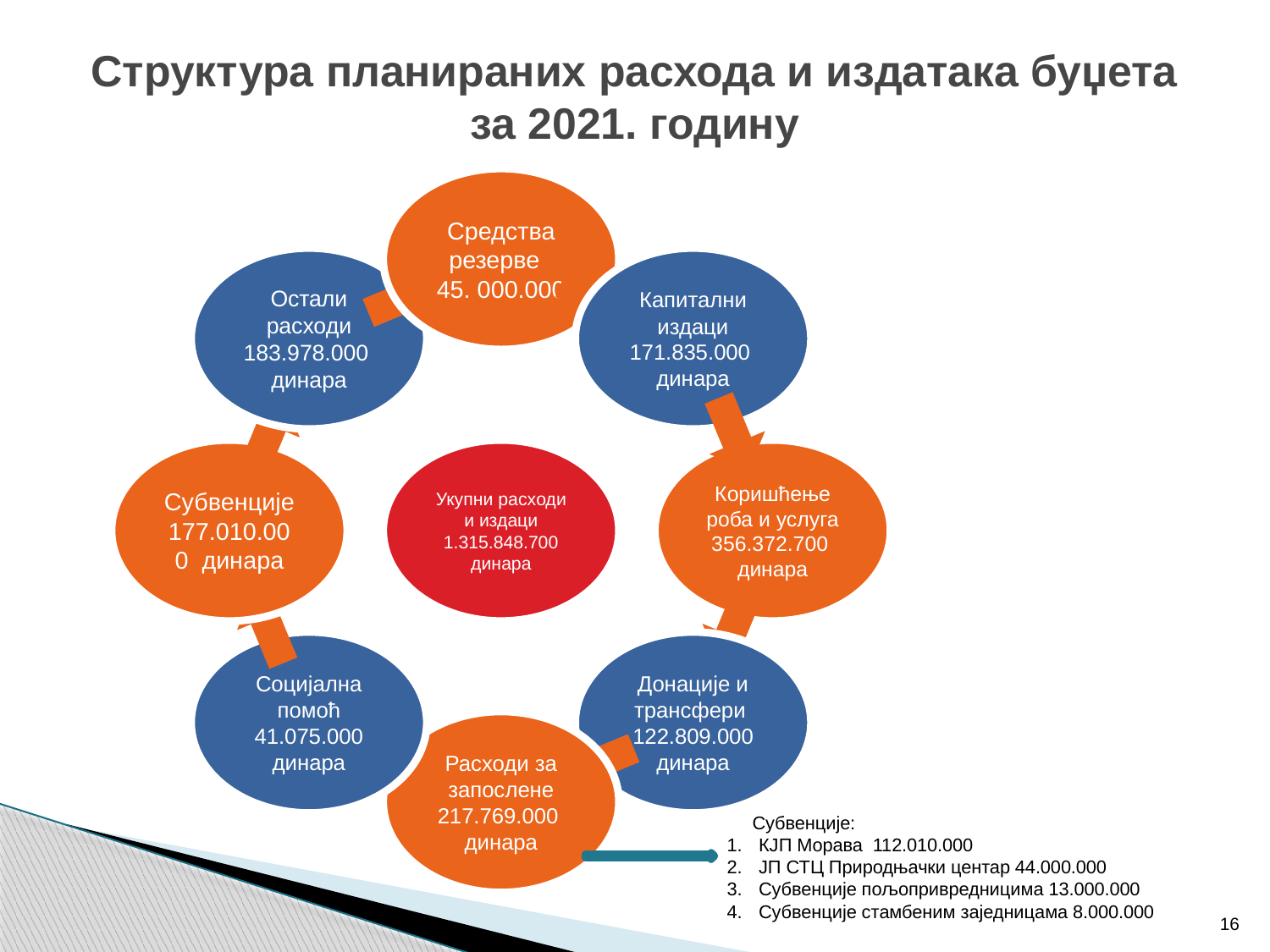

# Структура планираних расхода и издатака буџета за 2021. годину
Укупни расходи и издаци 1.315.848.700
динара
Коришћење роба и услуга 356.372.700  динара
Субвенције 177.010.000  динара
Социјална помоћ 41.075.000 динара
Донације и трансфери  122.809.000 динара
Остали расходи 183.978.000  динара
Средства резерве
45. 000.000
Расходи за запослене 217.769.000  динара
Капитални издаци 171.835.000  динара
     Субвенције:
КЈП Морава  112.010.000
ЈП СТЦ Природњачки центар 44.000.000
Субвенције пољопривредницима 13.000.000
Субвенције стамбеним заједницама 8.000.000

16